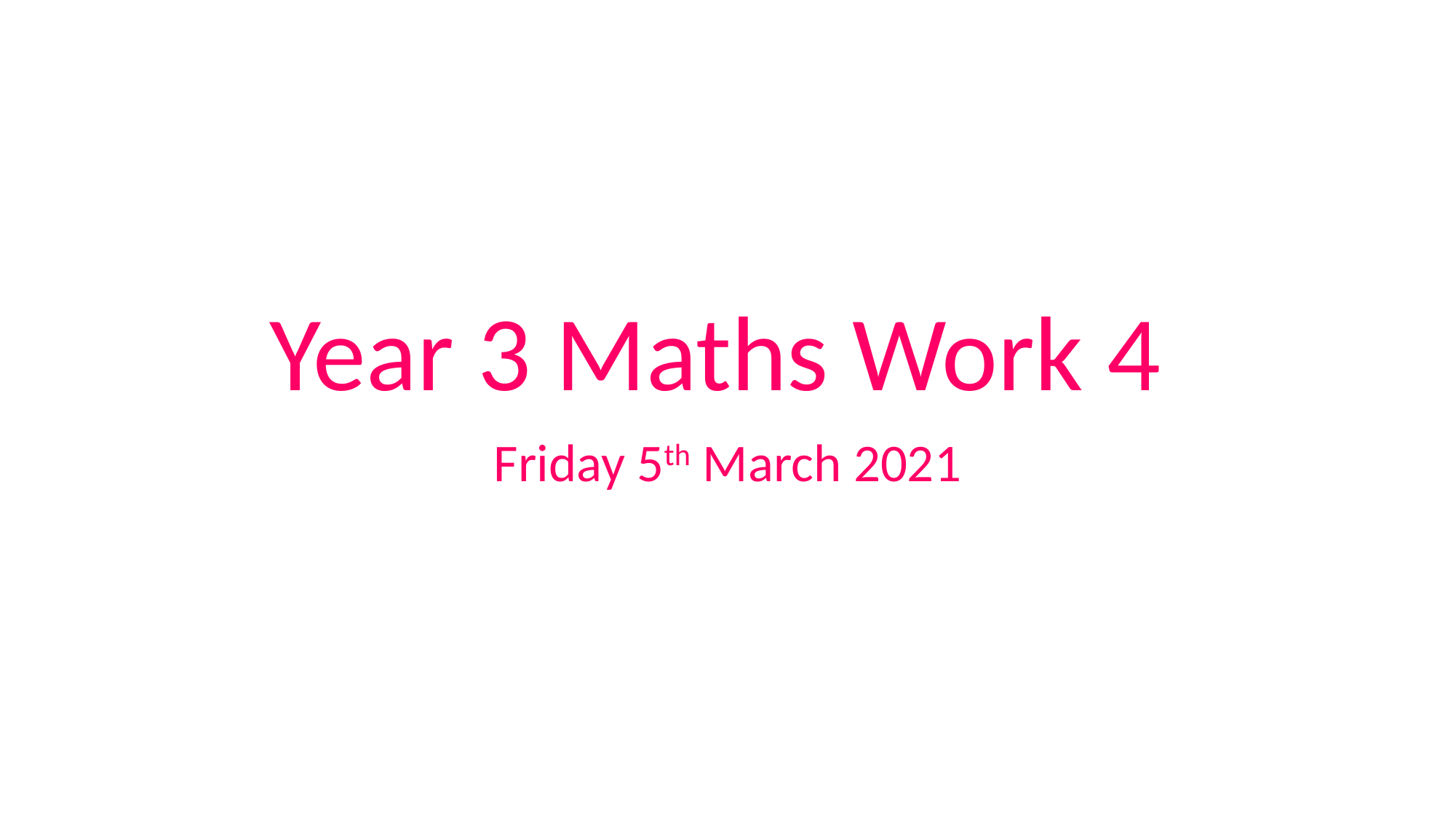

# Year 3 Maths Work 4
Friday 5th March 2021